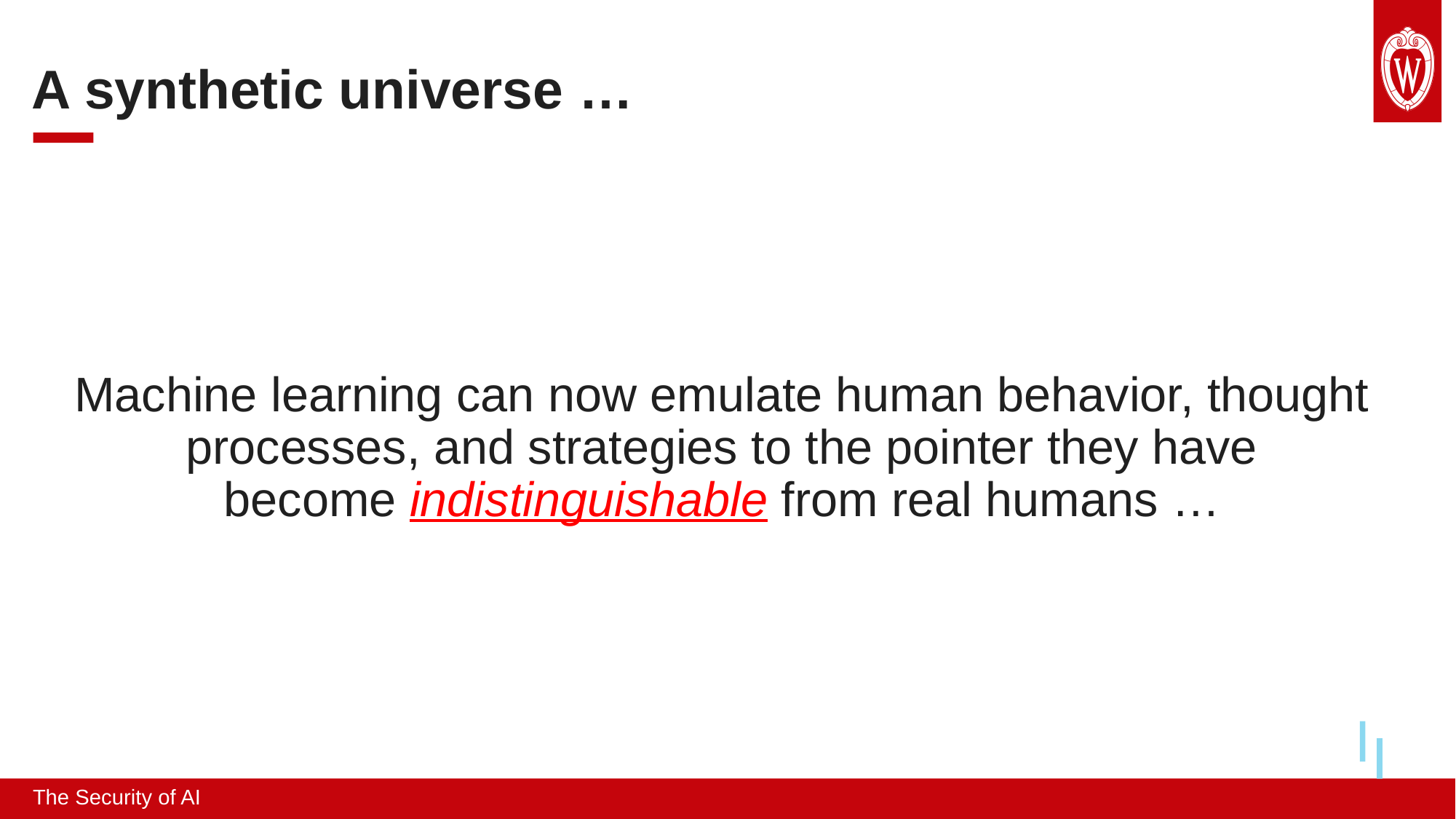

A synthetic universe …

Machine learning can now emulate human behavior, thought processes, and strategies to the pointer they have become indistinguishable from real humans …

The Security of AI